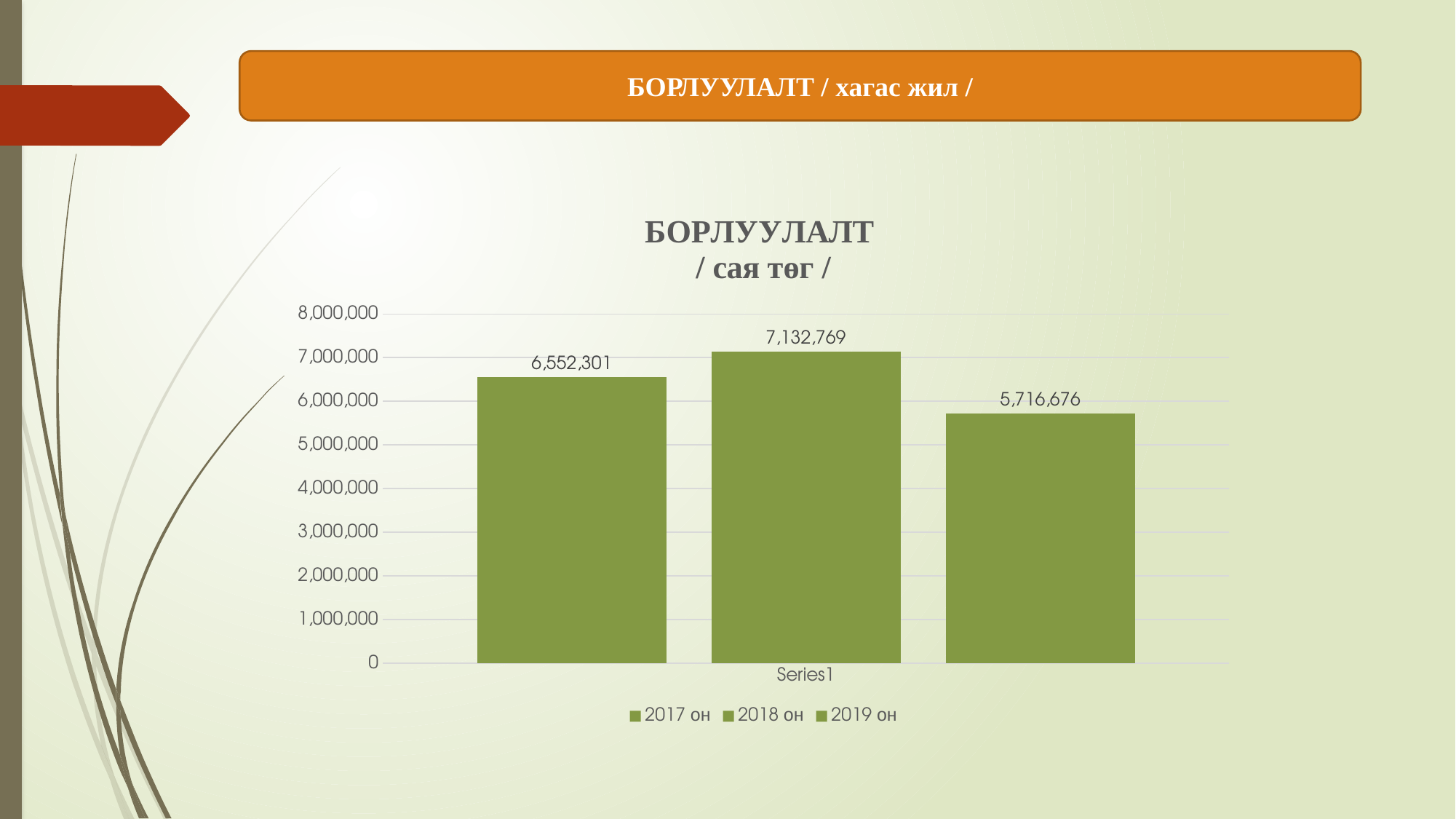

БОРЛУУЛАЛТ / хагас жил /

### Chart: БОРЛУУЛАЛТ
/ сая төг /

| Category | 2017 он | 2018 он | 2019 он |
|---|---|---|---|
|  | 6552301.0 | 7132769.0 | 5716676.0 |